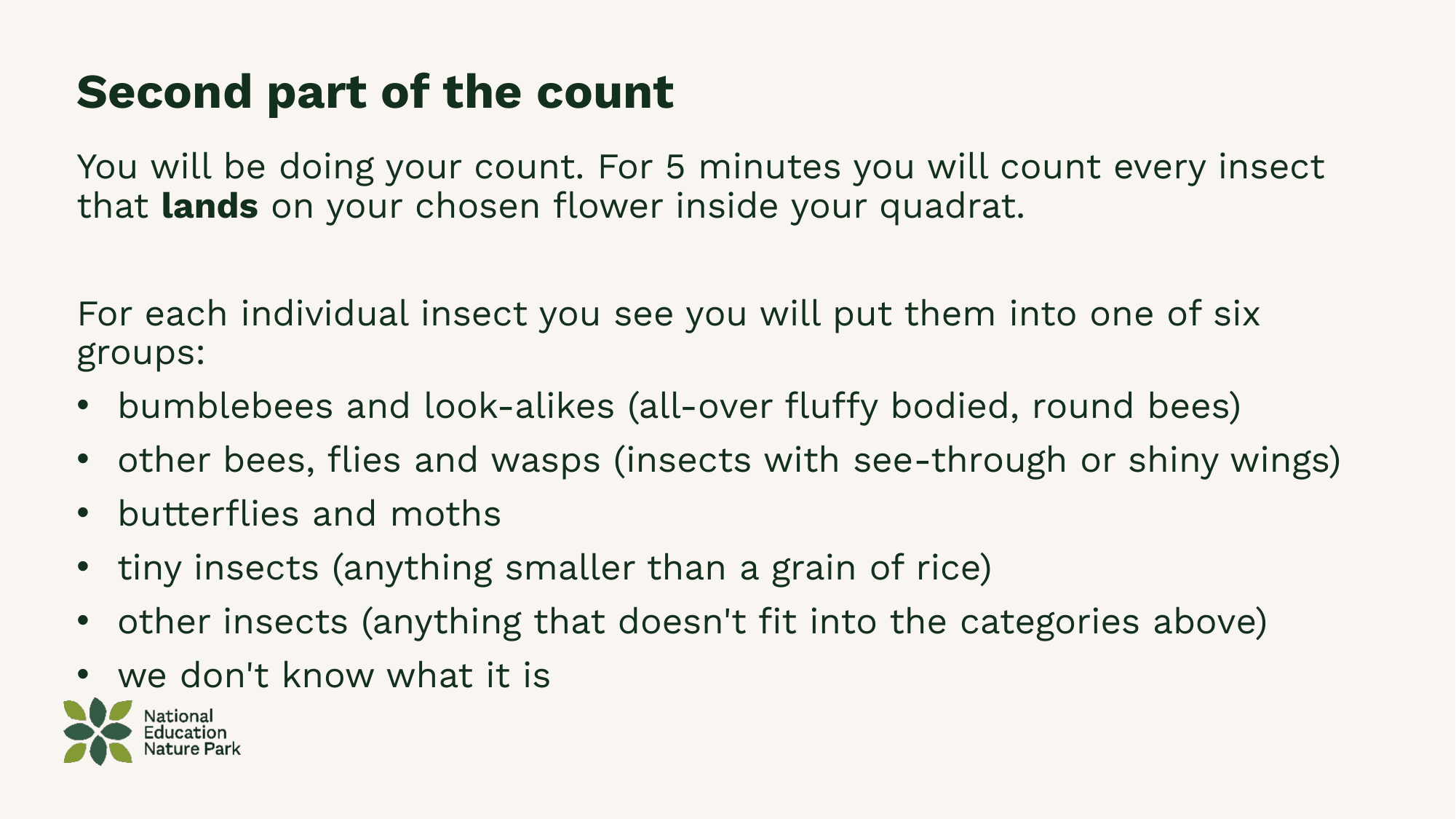

# Second part of the count
You will be doing your count. For 5 minutes you will count every insect that lands on your chosen flower inside your quadrat.

For each individual insect you see you will put them into one of six groups:
bumblebees and look-alikes (all-over fluffy bodied, round bees)
other bees, flies and wasps (insects with see-through or shiny wings)
butterflies and moths
tiny insects (anything smaller than a grain of rice)
other insects (anything that doesn't fit into the categories above)
we don't know what it is